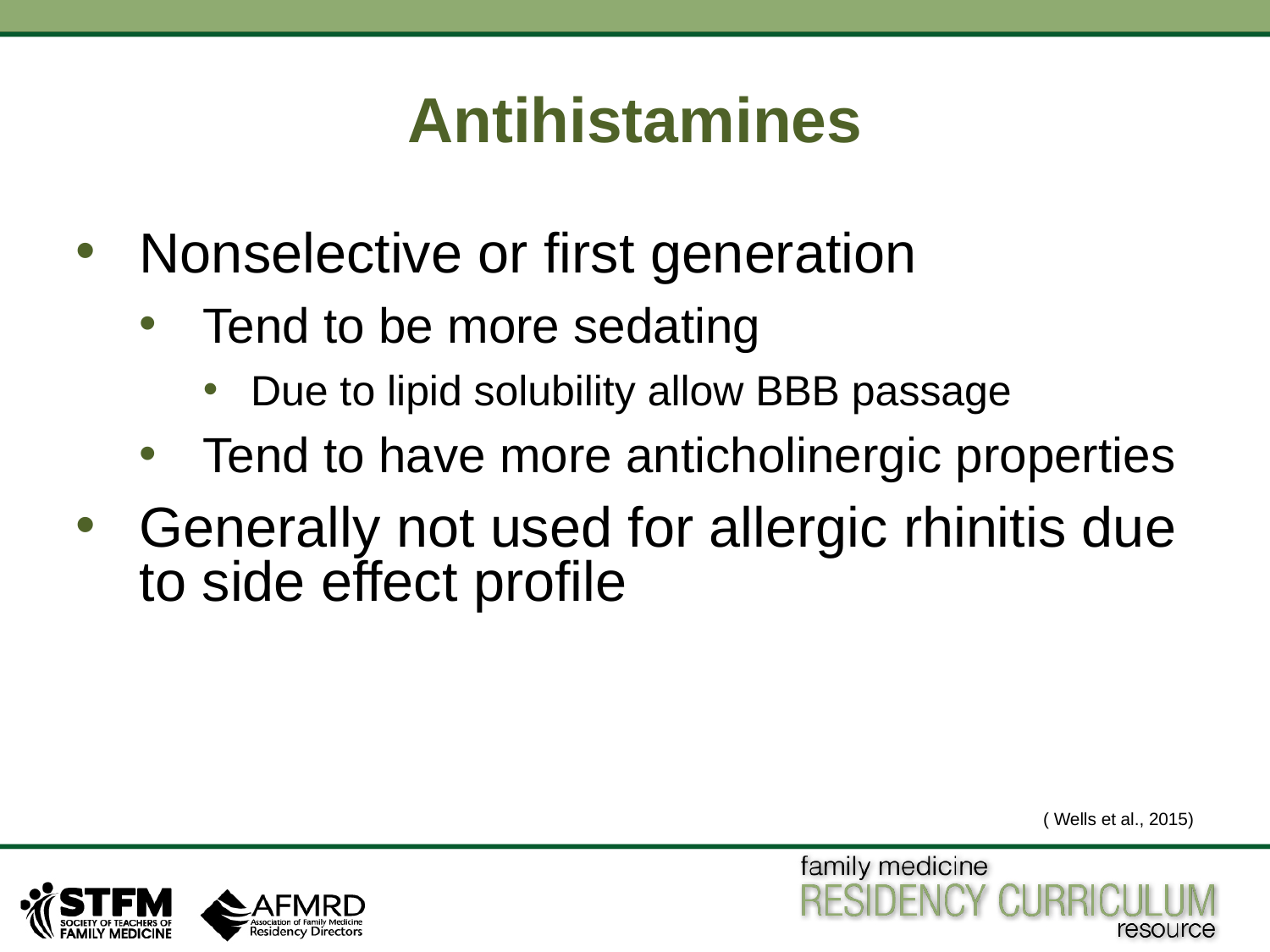

# Antihistamines

Nonselective or first generation
Tend to be more sedating
Due to lipid solubility allow BBB passage
Tend to have more anticholinergic properties
Generally not used for allergic rhinitis due to side effect profile

( Wells et al., 2015)